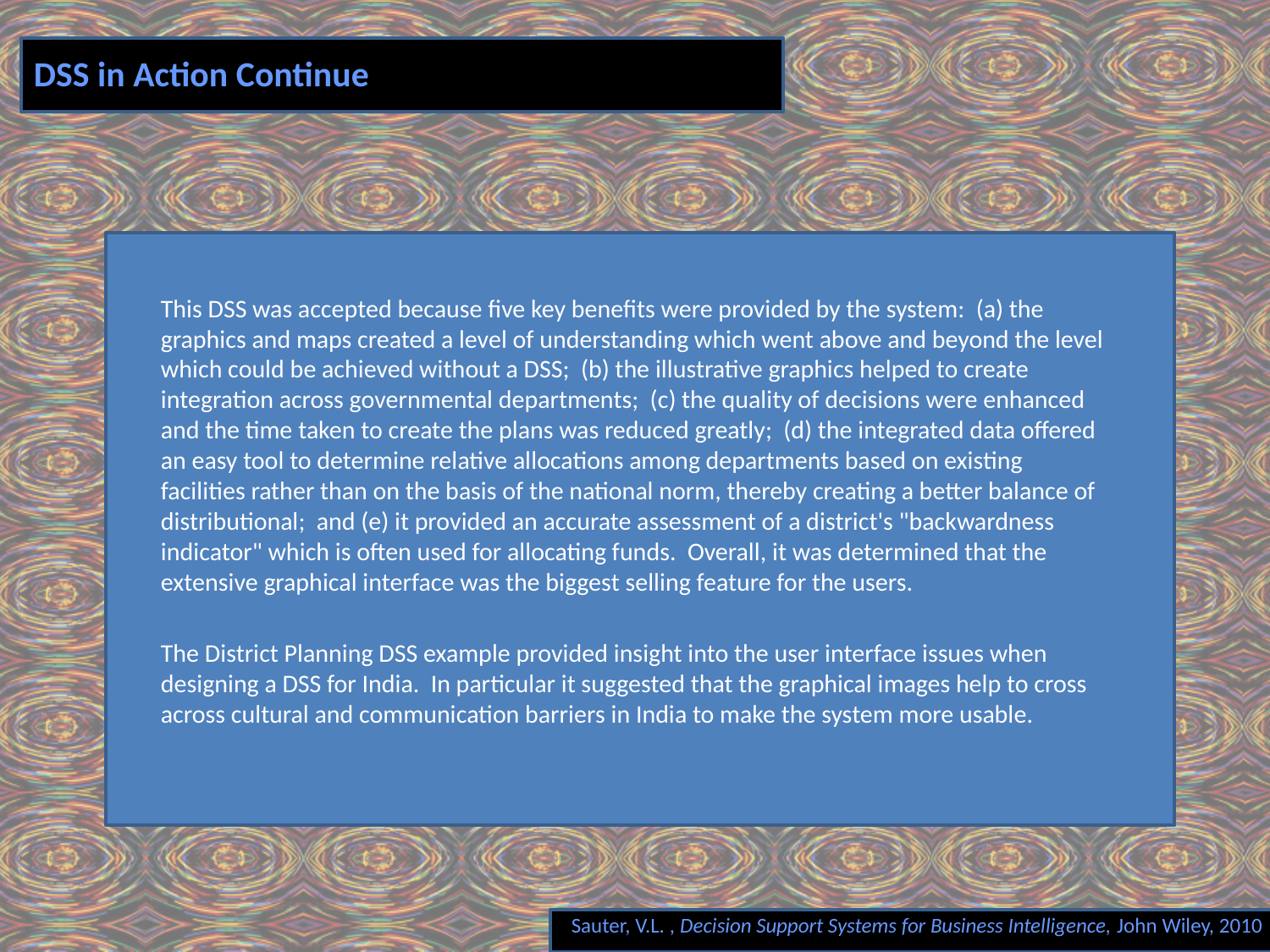

# DSS in Action Continue
This DSS was accepted because five key benefits were provided by the system:  (a) the graphics and maps created a level of understanding which went above and beyond the level which could be achieved without a DSS;  (b) the illustrative graphics helped to create integration across governmental departments;  (c) the quality of decisions were enhanced and the time taken to create the plans was reduced greatly;  (d) the integrated data offered an easy tool to determine relative allocations among departments based on existing facilities rather than on the basis of the national norm, thereby creating a better balance of distributional;  and (e) it provided an accurate assessment of a district's "backwardness indicator" which is often used for allocating funds.  Overall, it was determined that the extensive graphical interface was the biggest selling feature for the users.

The District Planning DSS example provided insight into the user interface issues when designing a DSS for India.  In particular it suggested that the graphical images help to cross across cultural and communication barriers in India to make the system more usable.